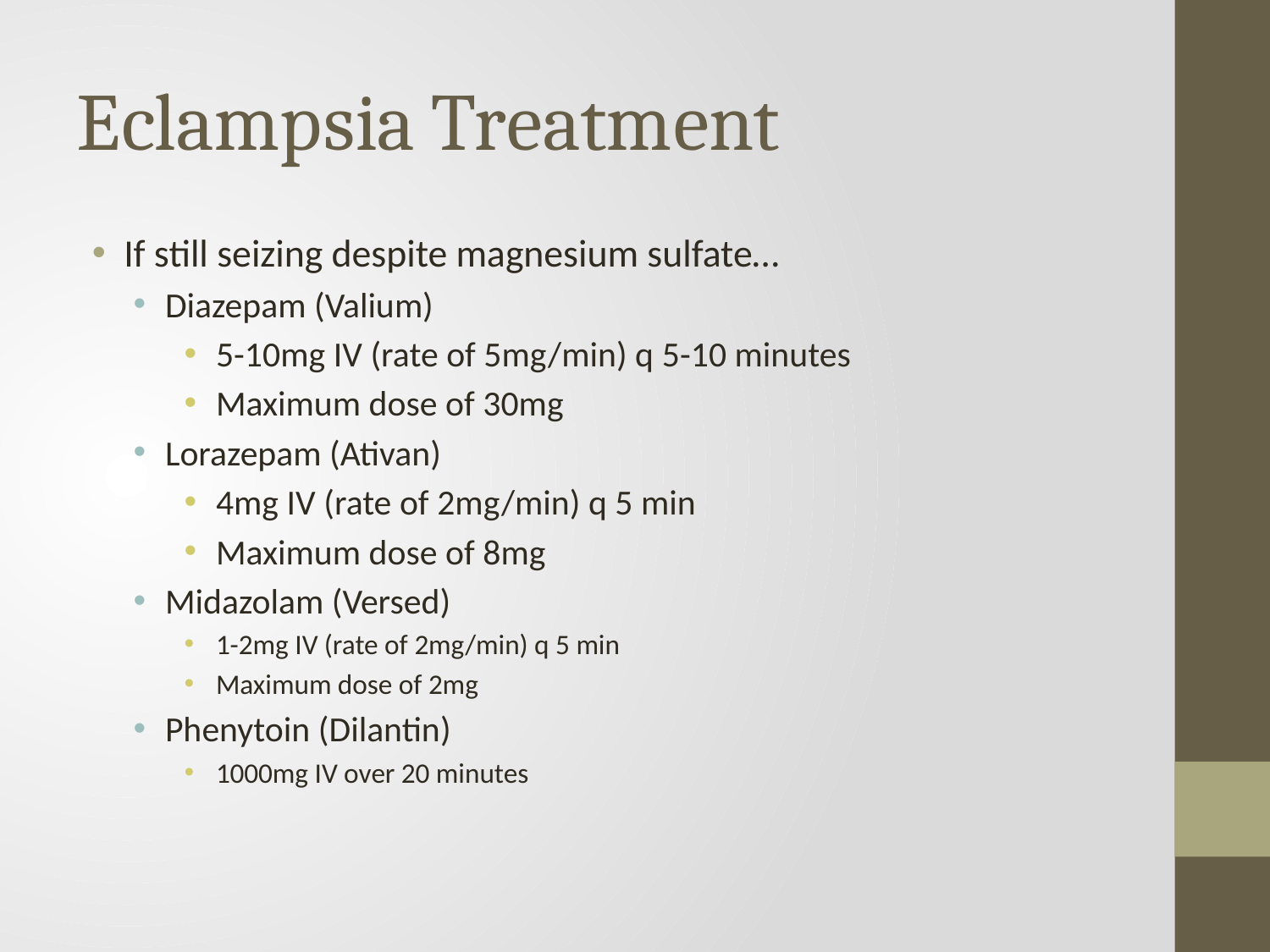

# Eclampsia Treatment
If still seizing despite magnesium sulfate…
Diazepam (Valium)
5-10mg IV (rate of 5mg/min) q 5-10 minutes
Maximum dose of 30mg
Lorazepam (Ativan)
4mg IV (rate of 2mg/min) q 5 min
Maximum dose of 8mg
Midazolam (Versed)
1-2mg IV (rate of 2mg/min) q 5 min
Maximum dose of 2mg
Phenytoin (Dilantin)
1000mg IV over 20 minutes